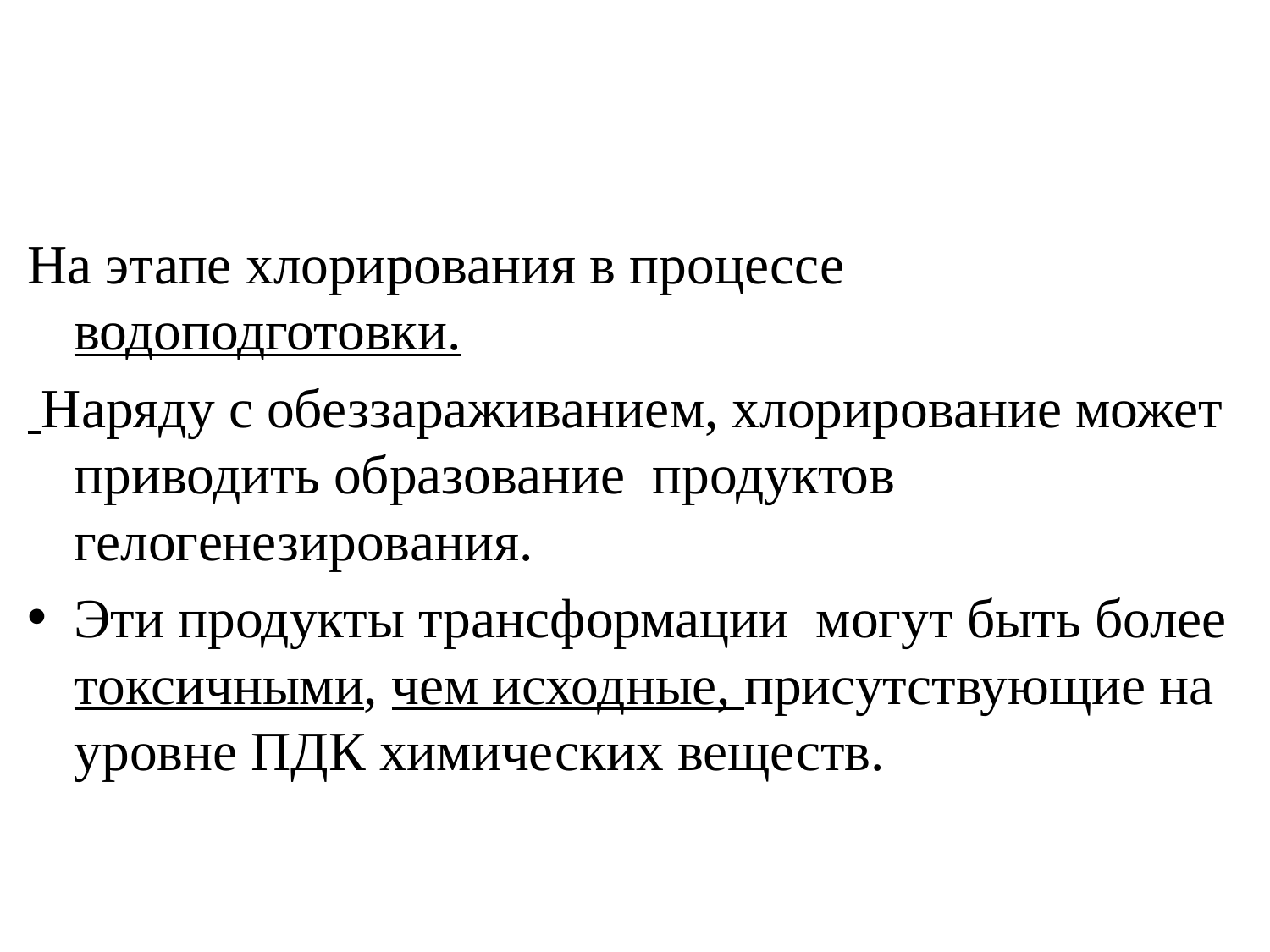

На этапе хлорирования в процессе водоподготовки.
 Наряду с обеззараживанием, хлорирование может приводить образование  продуктов гелогенезирования.
Эти продукты трансформации  могут быть более токсичными, чем исходные, присутствующие на уровне ПДК химических веществ.